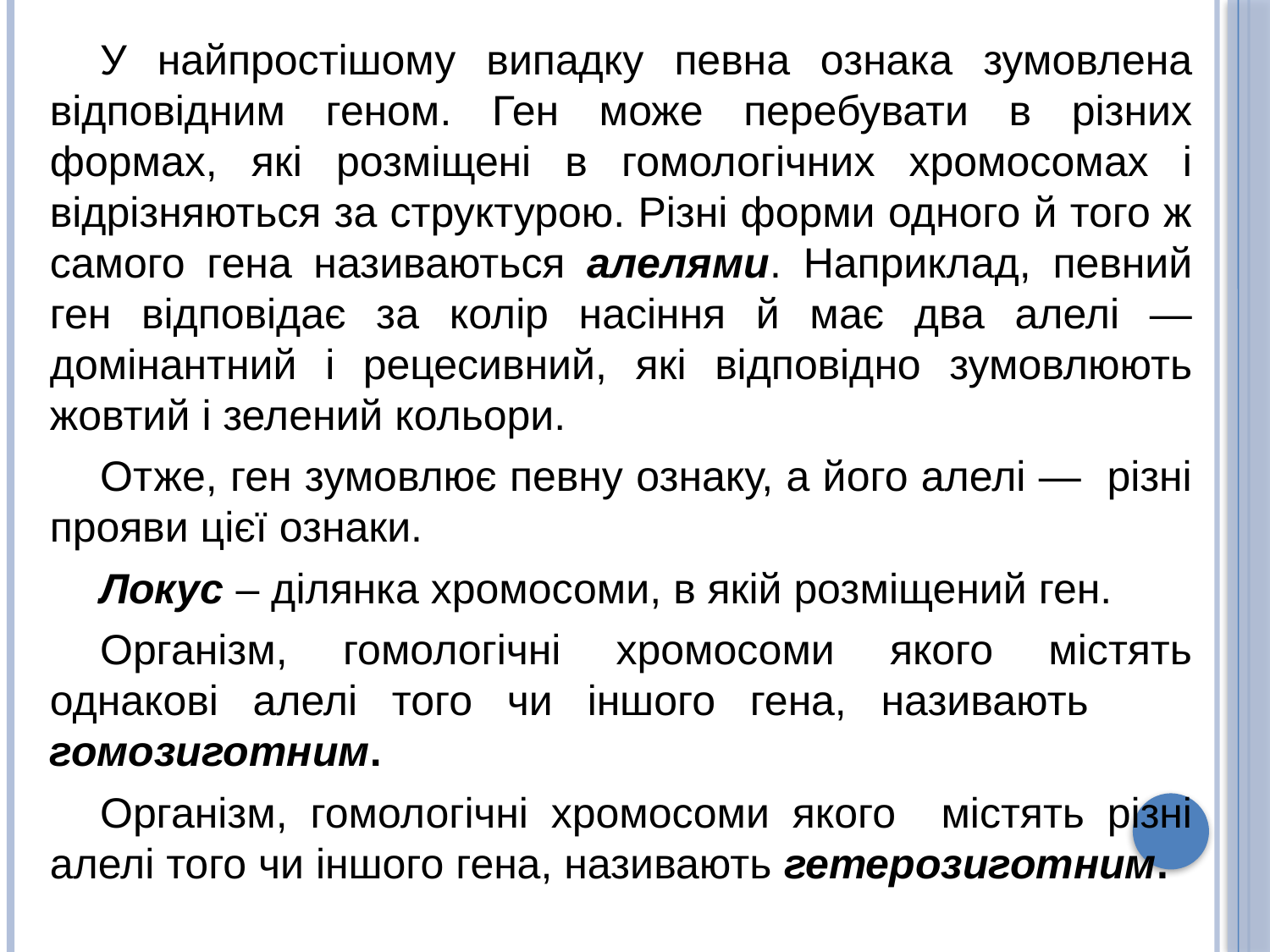

У найпростішому випадку певна ознака зумовлена відповідним геном. Ген може перебувати в різних формах, які розміщені в гомологічних хромосомах і відрізняються за структурою. Різні форми одного й того ж самого гена називаються алелями. Наприклад, певний ген відповідає за колір насіння й має два алелі — домінантний і рецесивний, які відповідно зумовлюють жовтий і зелений кольори.
Отже, ген зумовлює певну ознаку, а його алелі —  різні прояви цієї ознаки.
Локус – ділянка хромосоми, в якій розміщений ген.
Організм, гомологічні хромосоми якого містять однакові алелі того чи іншого гена, називають    гомозиготним.
Організм, гомологічні хромосоми якого  містять різні алелі того чи іншого гена, називають гетерозиготним.